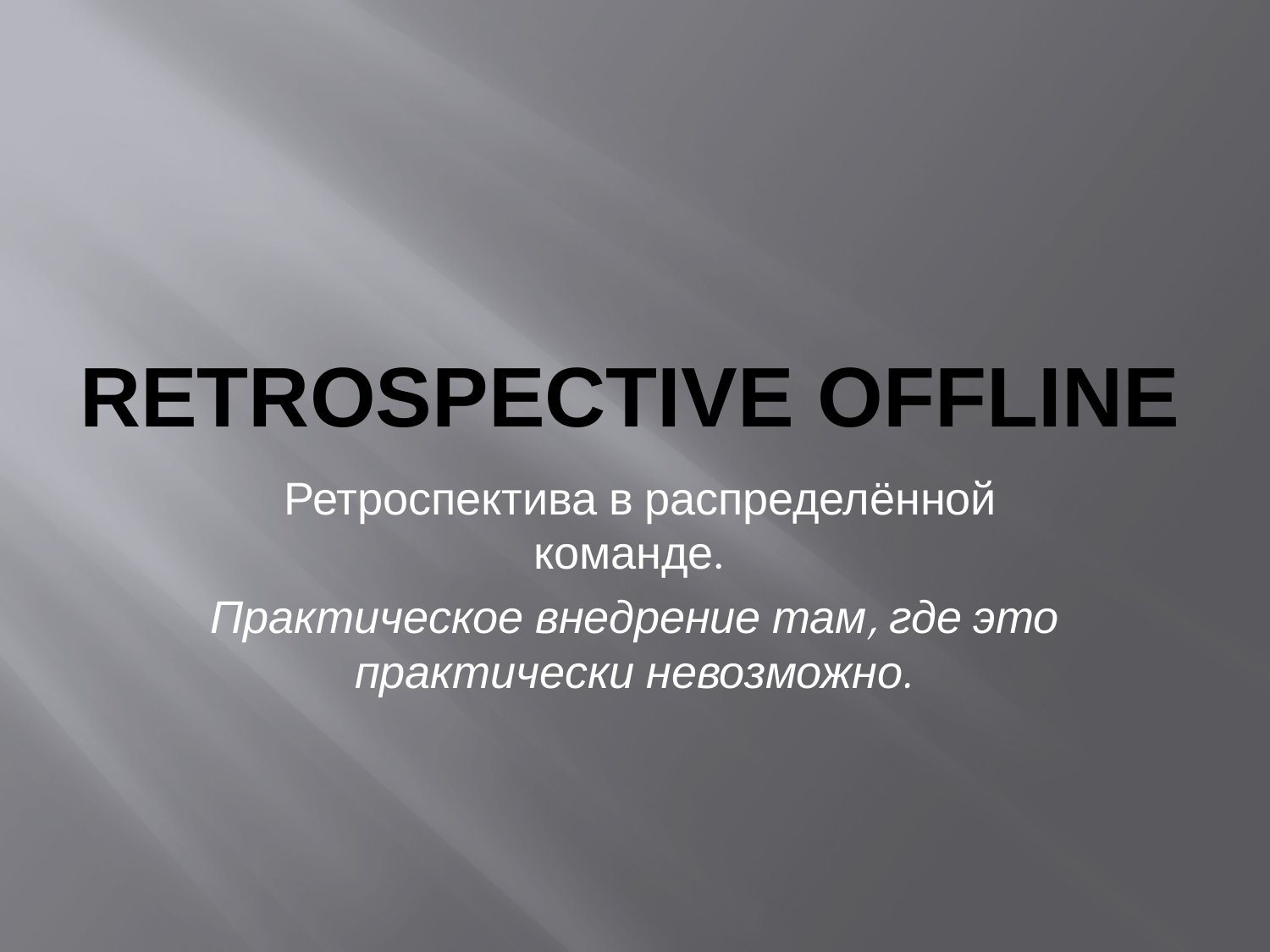

# Retrospective offline
 Ретроспектива в распределённой команде.
Практическое внедрение там, где это практически невозможно.